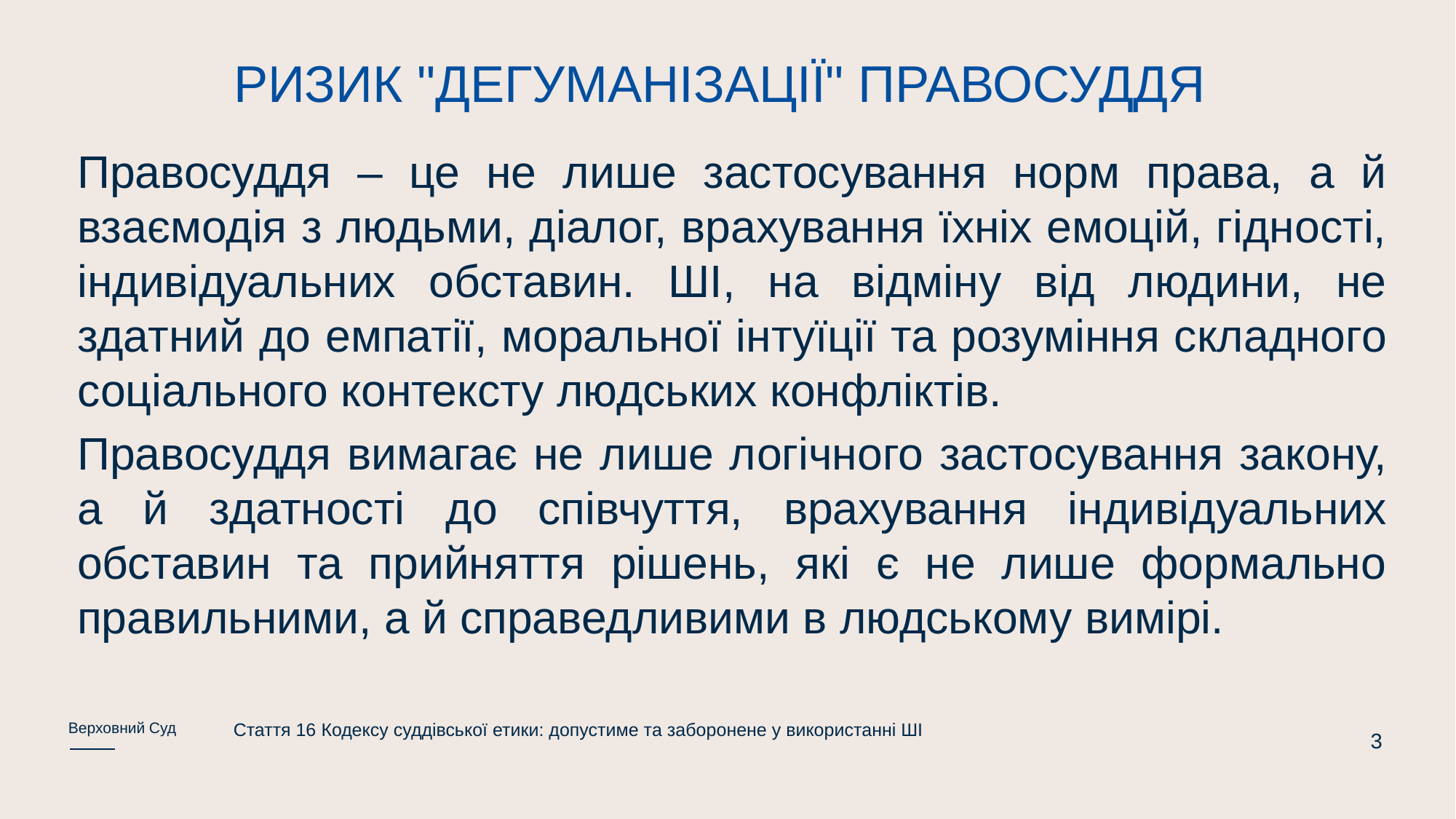

# РИЗИК "ДЕГУМАНІЗАЦІЇ" ПРАВОСУДДЯ
Правосуддя – це не лише застосування норм права, а й взаємодія з людьми, діалог, врахування їхніх емоцій, гідності, індивідуальних обставин. ШІ, на відміну від людини, не здатний до емпатії, моральної інтуїції та розуміння складного соціального контексту людських конфліктів.
Правосуддя вимагає не лише логічного застосування закону, а й здатності до співчуття, врахування індивідуальних обставин та прийняття рішень, які є не лише формально правильними, а й справедливими в людському вимірі.
Стаття 16 Кодексу суддівської етики: допустиме та заборонене у використанні ШІ
Верховний Суд
3